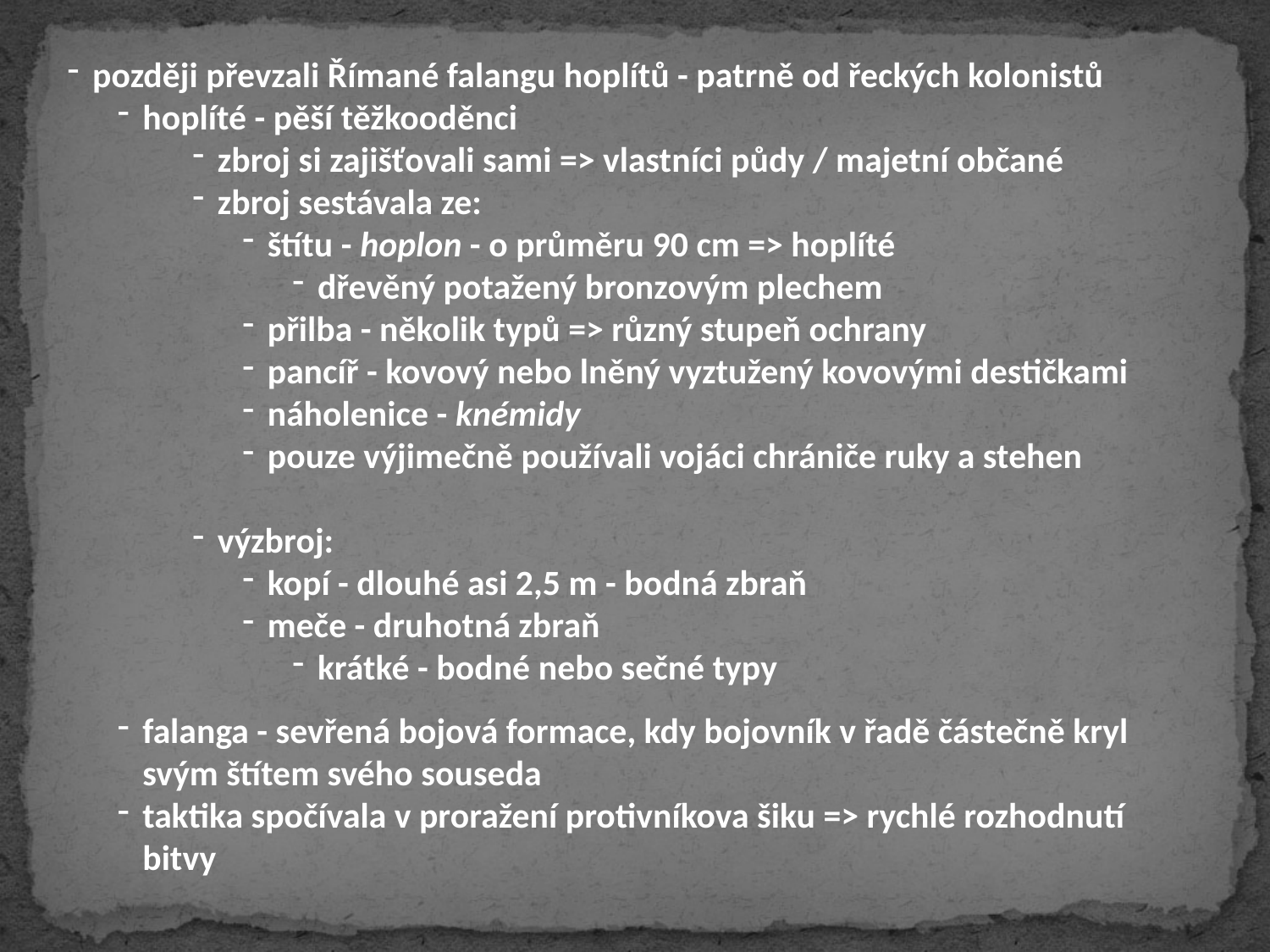

později převzali Římané falangu hoplítů - patrně od řeckých kolonistů
hoplíté - pěší těžkooděnci
zbroj si zajišťovali sami => vlastníci půdy / majetní občané
zbroj sestávala ze:
štítu - hoplon - o průměru 90 cm => hoplíté
dřevěný potažený bronzovým plechem
přilba - několik typů => různý stupeň ochrany
pancíř - kovový nebo lněný vyztužený kovovými destičkami
náholenice - knémidy
pouze výjimečně používali vojáci chrániče ruky a stehen

výzbroj:
kopí - dlouhé asi 2,5 m - bodná zbraň
meče - druhotná zbraň
krátké - bodné nebo sečné typy

falanga - sevřená bojová formace, kdy bojovník v řadě částečně kryl svým štítem svého souseda
taktika spočívala v proražení protivníkova šiku => rychlé rozhodnutí bitvy